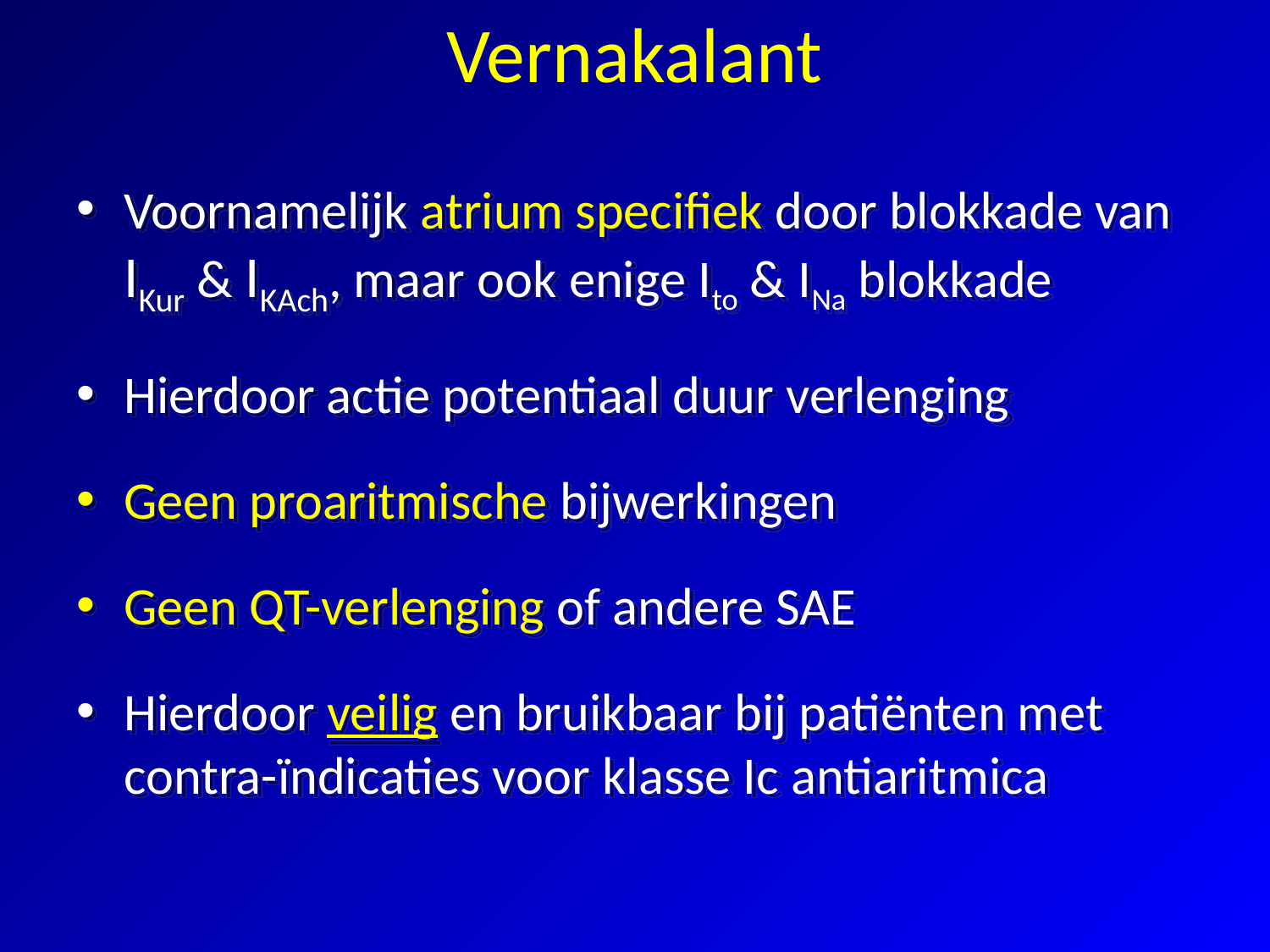

# Vernakalant
Voornamelijk atrium specifiek door blokkade van IKur & IKAch, maar ook enige Ito & INa blokkade
Hierdoor actie potentiaal duur verlenging
Geen proaritmische bijwerkingen
Geen QT-verlenging of andere SAE
Hierdoor veilig en bruikbaar bij patiënten met contra-ïndicaties voor klasse Ic antiaritmica